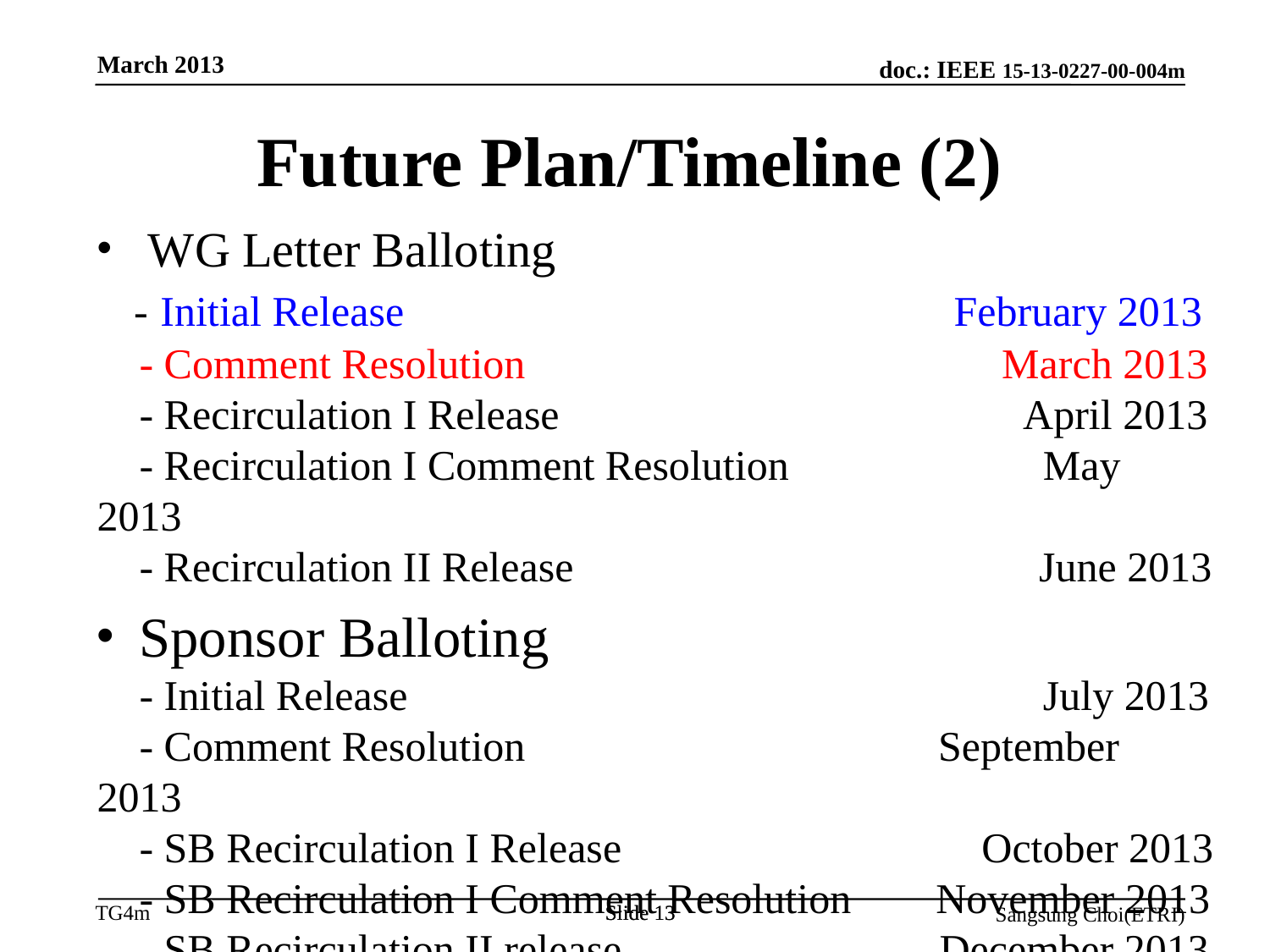

March 2013
Future Plan/Timeline (2)
  WG Letter Balloting
   - Initial Release                                                    February 2013
    - Comment Resolution                                             March 2013
    - Recirculation I Release                                            April 2013
    - Recirculation I Comment Resolution                        May 2013
    - Recirculation II Release                                            June 2013
 Sponsor Balloting
    - Initial Release                                                            July 2013
    - Comment Resolution                                       September 2013
    - SB Recirculation I Release                                  October 2013
    - SB Recirculation I Comment Resolution        November 2013
    - SB Recirculation II release                              December 2013
Slide 13
Slide 13
Sangsung Choi(ETRI)